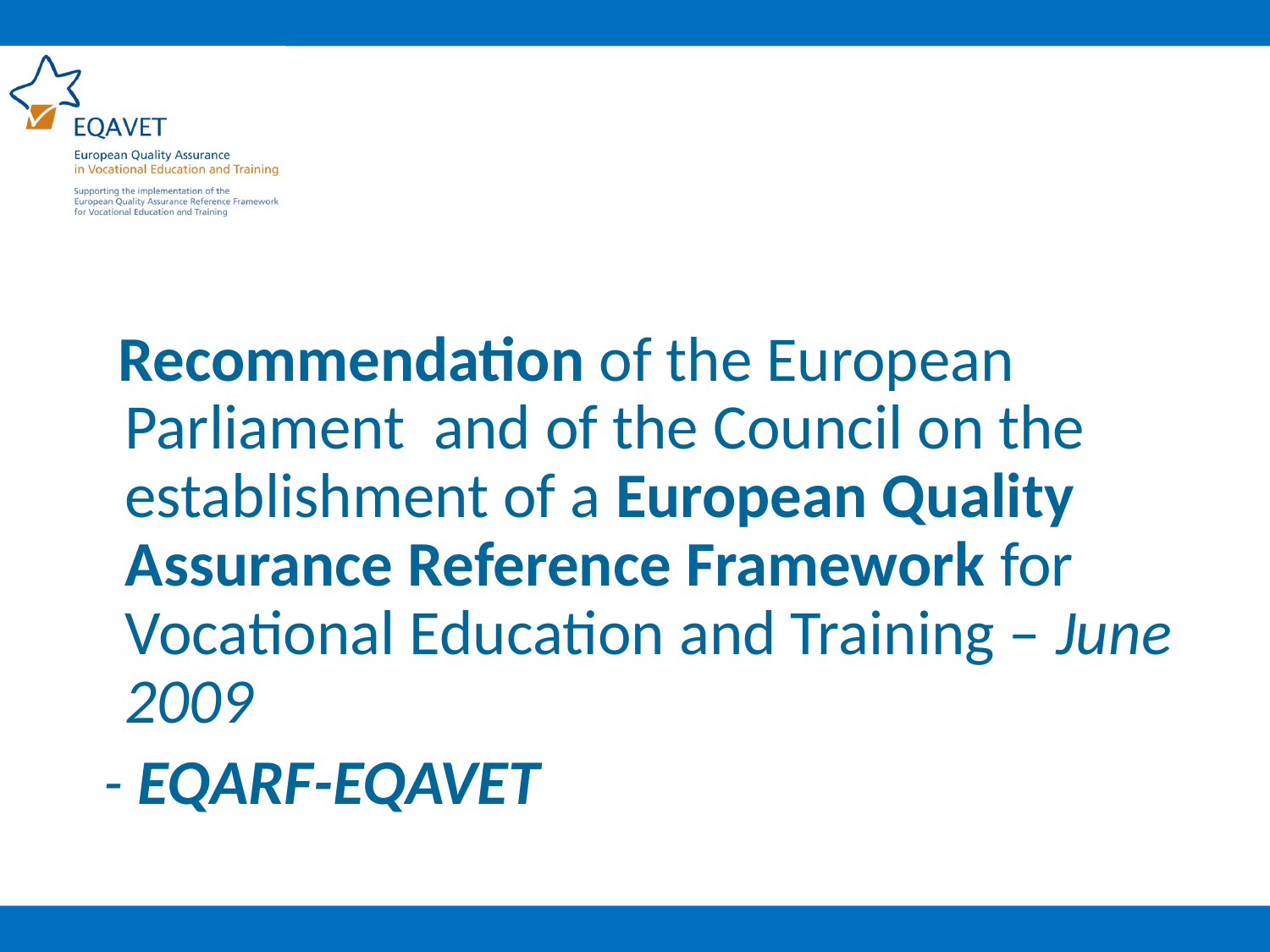

Recommendation of the European  Parliament  and of the Council on the establishment of a European Quality Assurance Reference Framework for Vocational Education and Training – June 2009
- EQARF-EQAVET